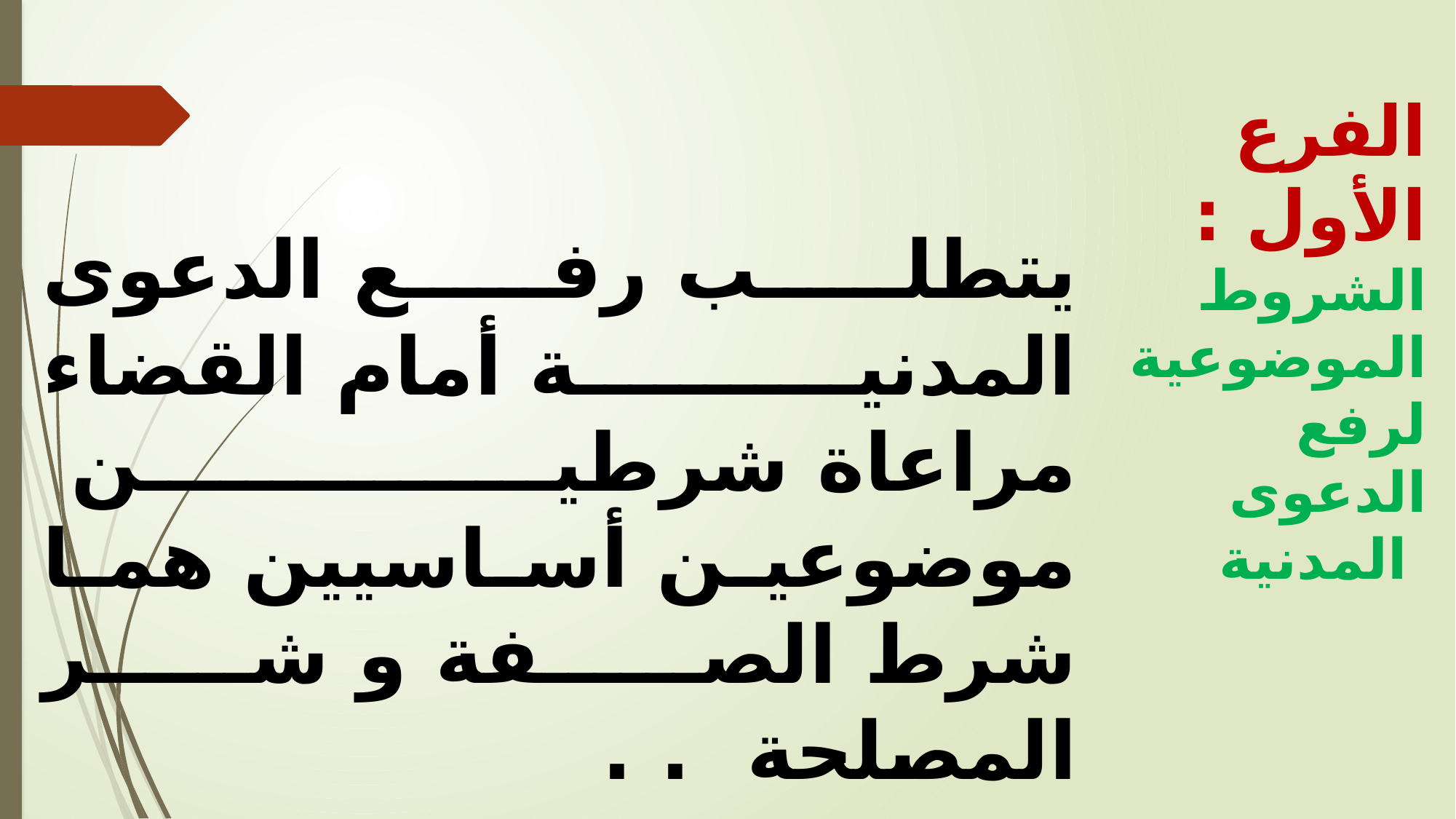

يتطلب رفع الدعوى المدنية أمام القضاء مراعاة شرطين  موضوعين أساسيين هما شرط الصفة و شر المصلحة  . .
الفرع الأول :  الشروط الموضوعية لرفع الدعوى المدنية